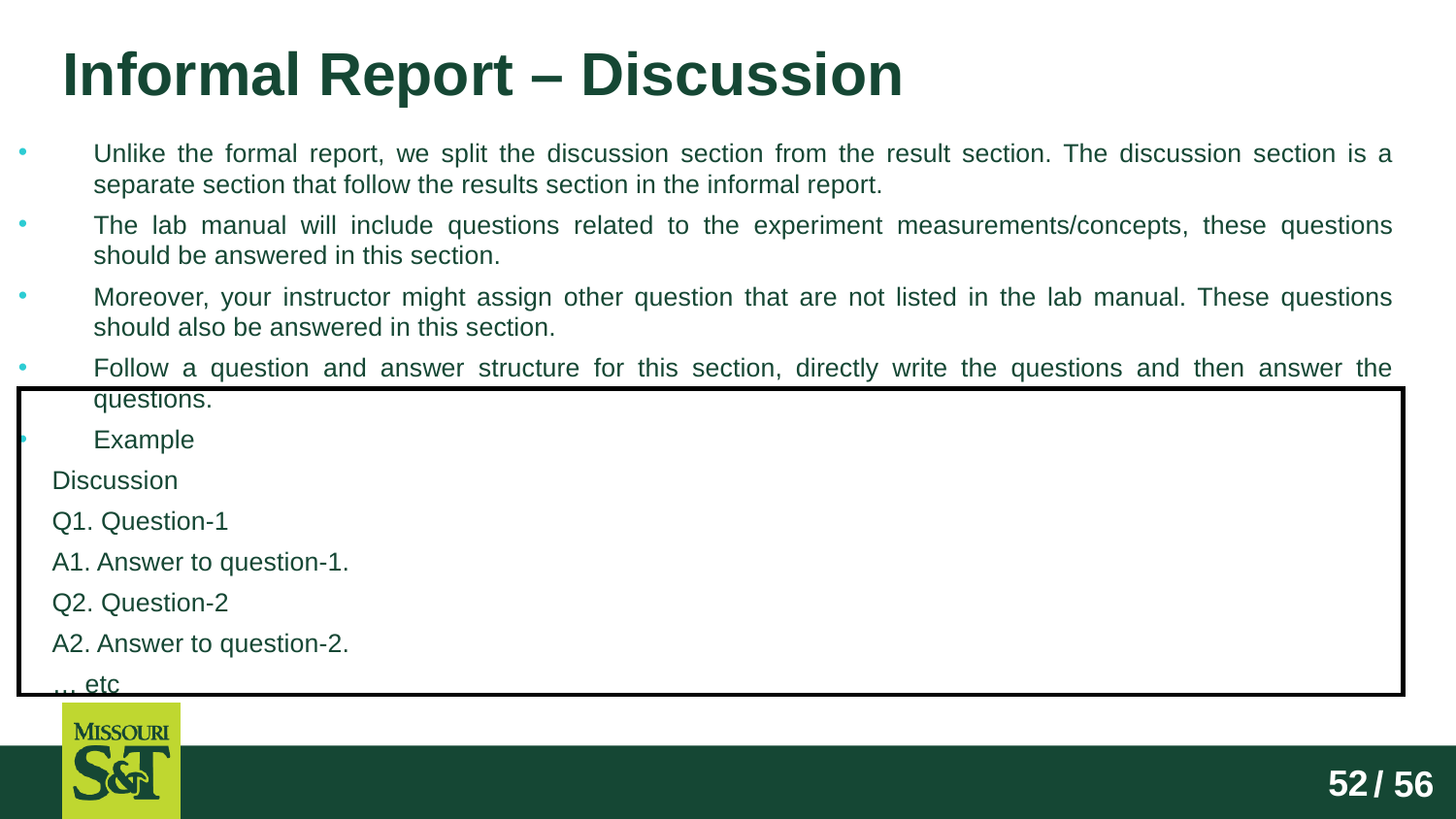

# Informal Report – Discussion
Unlike the formal report, we split the discussion section from the result section. The discussion section is a separate section that follow the results section in the informal report.
The lab manual will include questions related to the experiment measurements/concepts, these questions should be answered in this section.
Moreover, your instructor might assign other question that are not listed in the lab manual. These questions should also be answered in this section.
Follow a question and answer structure for this section, directly write the questions and then answer the questions.
Example
Discussion
Q1. Question-1
A1. Answer to question-1.
Q2. Question-2
A2. Answer to question-2.
… etc

/ 56
52